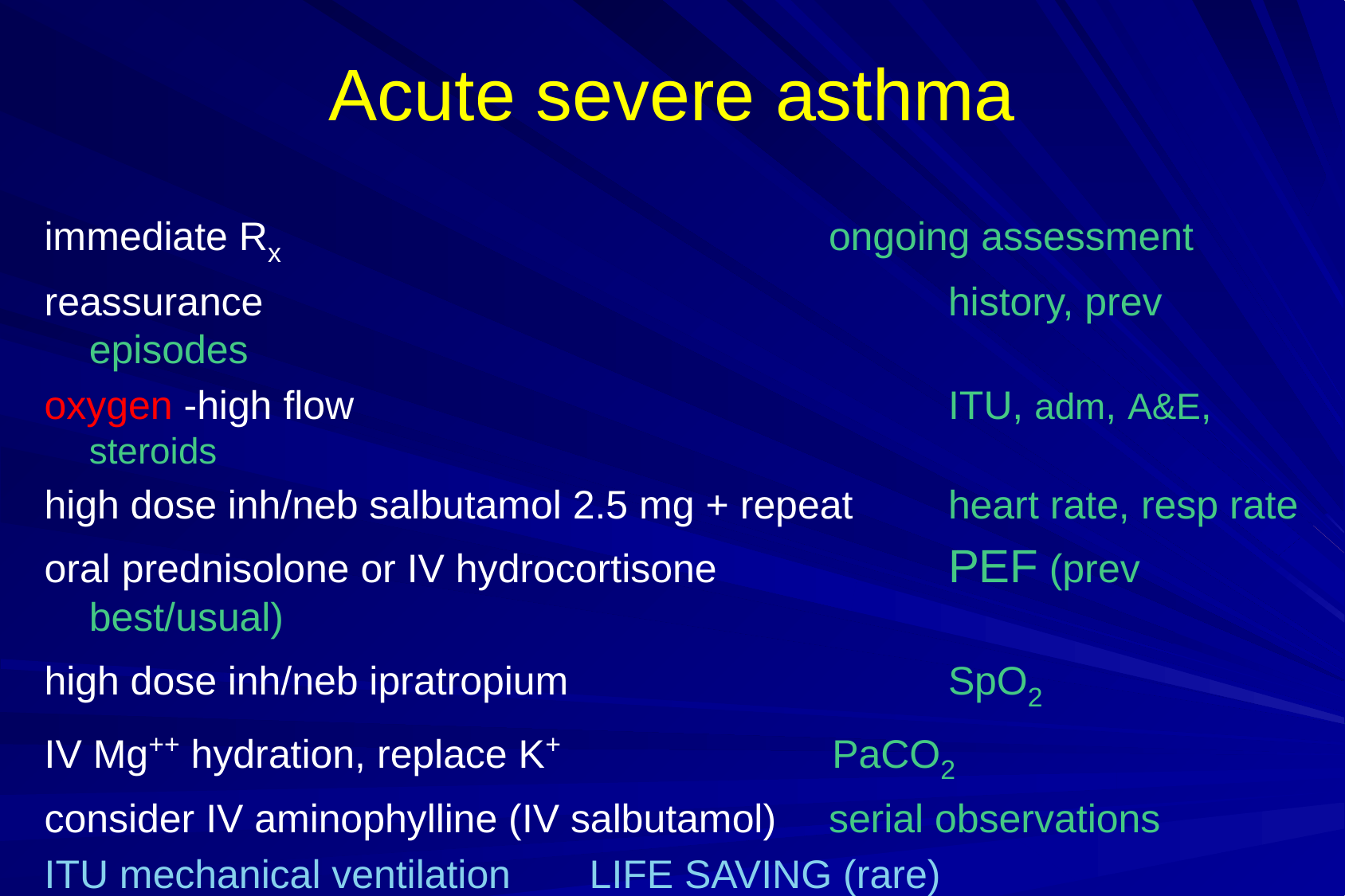

# Acute severe asthma
immediate Rx 					  ongoing assessment
reassurance						  history, prev episodes
oxygen -high flow					  ITU, adm, A&E, steroids
high dose inh/neb salbutamol 2.5 mg + repeat	  heart rate, resp rate
oral prednisolone or IV hydrocortisone 		  PEF (prev best/usual)
high dose inh/neb ipratropium			  SpO2
IV Mg++ hydration, replace K+			  PaCO2
consider IV aminophylline (IV salbutamol)	  serial observations
ITU mechanical ventilation	  LIFE SAVING (rare)